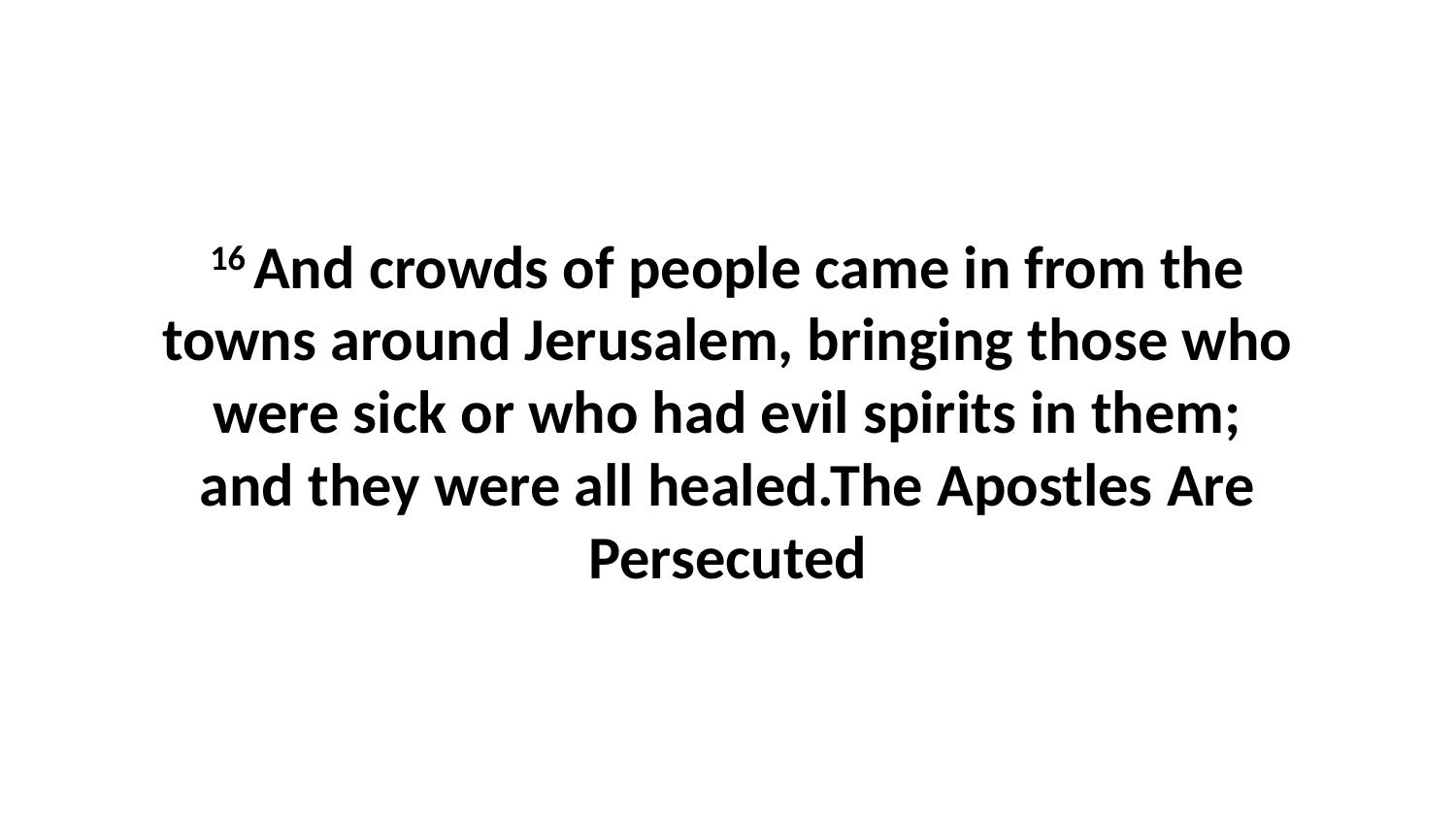

16 And crowds of people came in from the towns around Jerusalem, bringing those who were sick or who had evil spirits in them; and they were all healed.The Apostles Are Persecuted